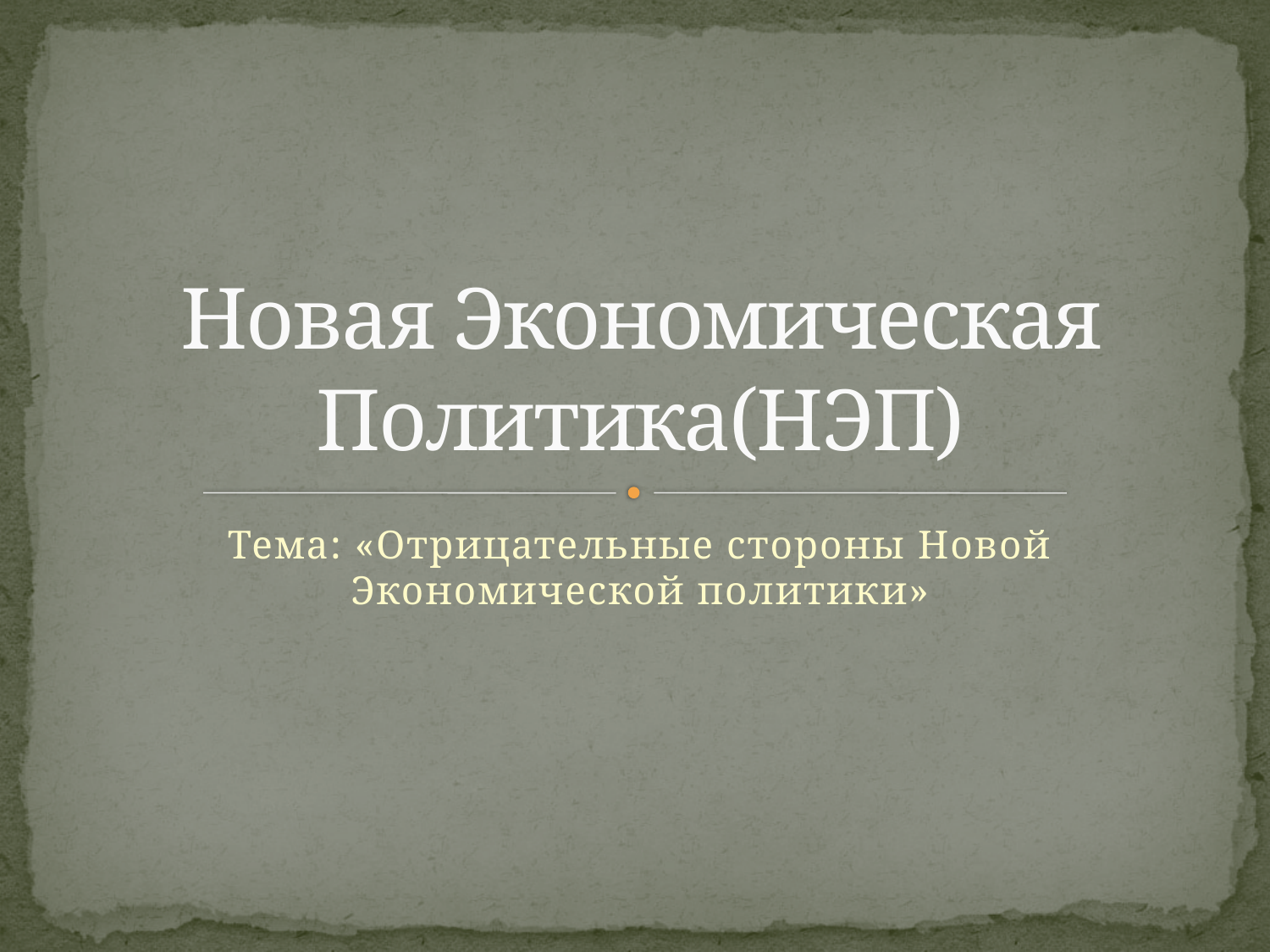

# Новая Экономическая Политика(НЭП)
Тема: «Отрицательные стороны Новой Экономической политики»